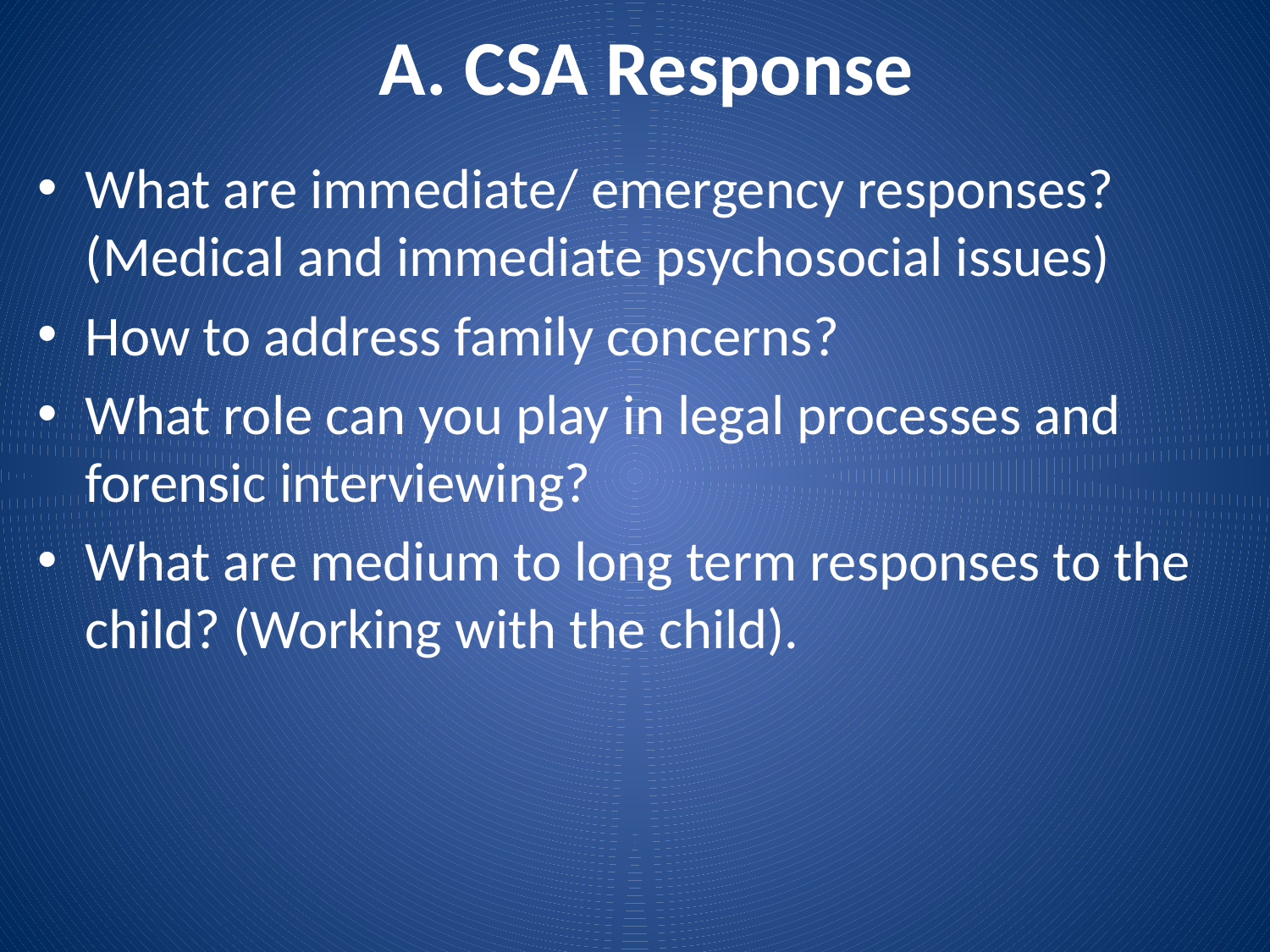

# A. CSA Response
What are immediate/ emergency responses? (Medical and immediate psychosocial issues)
How to address family concerns?
What role can you play in legal processes and forensic interviewing?
What are medium to long term responses to the child? (Working with the child).